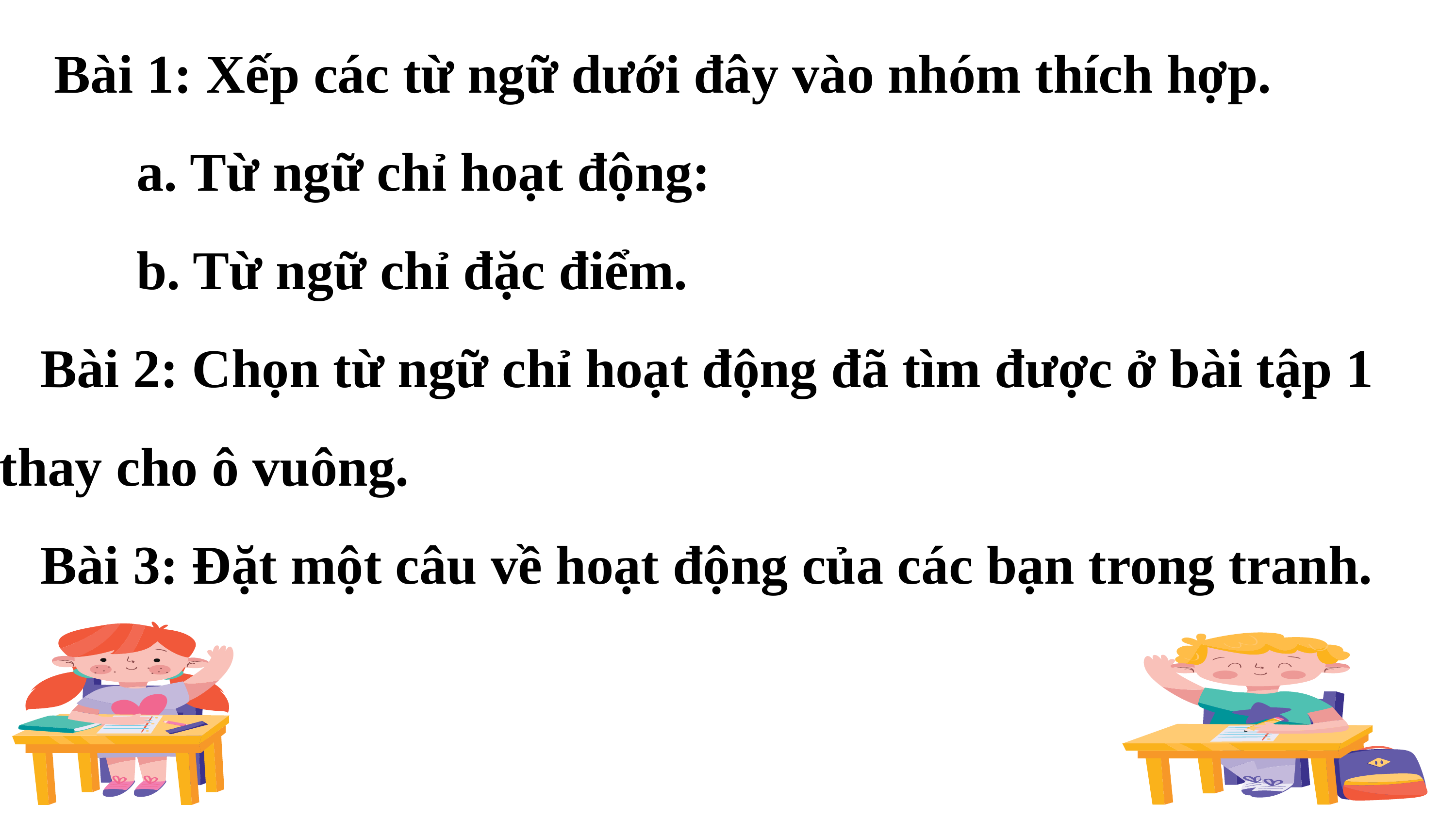

Bài 1: Xếp các từ ngữ dưới đây vào nhóm thích hợp.
          a. Từ ngữ chỉ hoạt động:
          b. Từ ngữ chỉ đặc điểm.
   Bài 2: Chọn từ ngữ chỉ hoạt động đã tìm được ở bài tập 1
thay cho ô vuông.
   Bài 3: Đặt một câu về hoạt động của các bạn trong tranh.